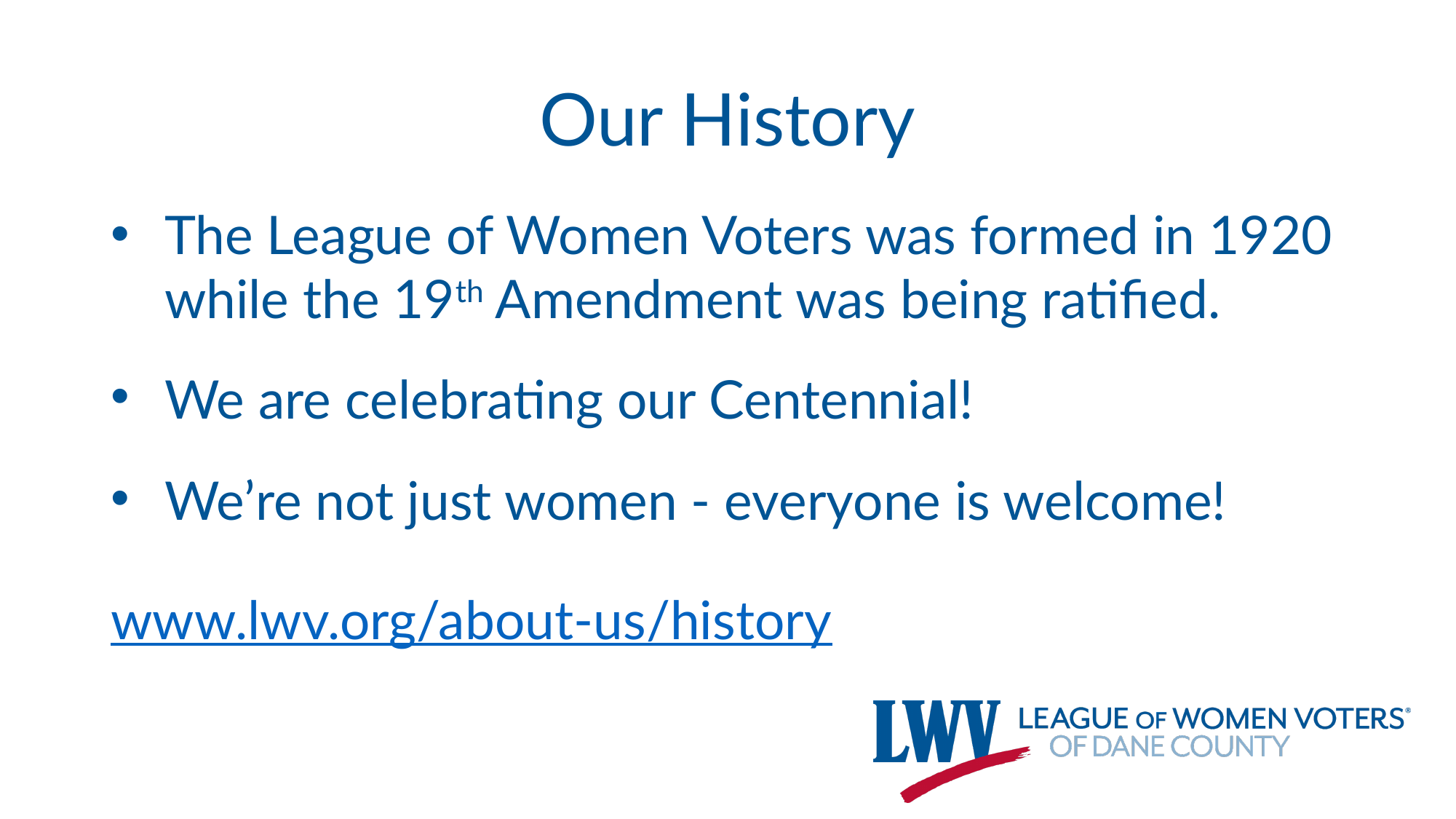

# Our History
The League of Women Voters was formed in 1920 while the 19th Amendment was being ratified.

We are celebrating our Centennial!

We’re not just women - everyone is welcome!

www.lwv.org/about-us/history